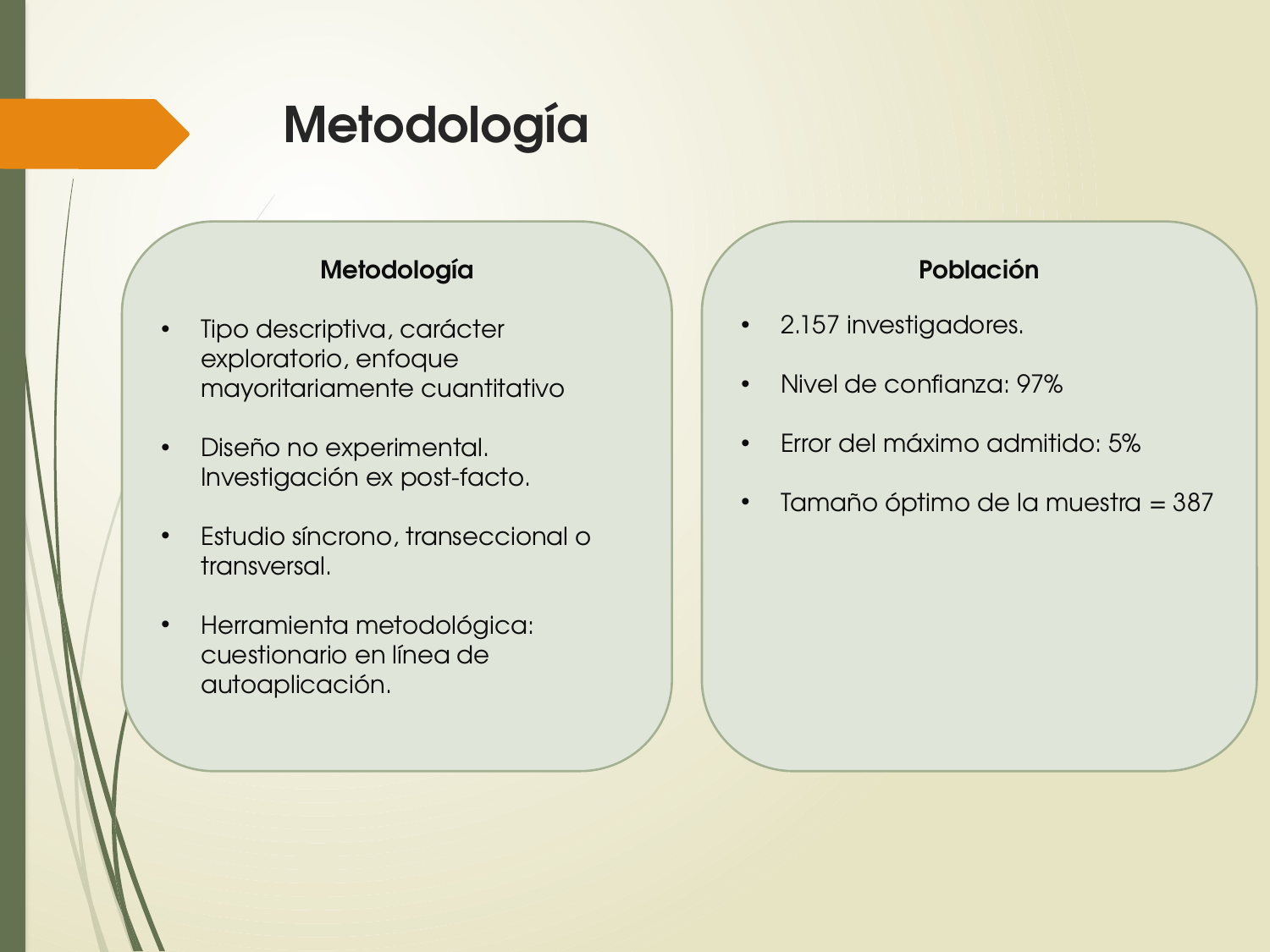

# Metodología
Metodología

Tipo descriptiva, carácter exploratorio, enfoque mayoritariamente cuantitativo

Diseño no experimental. Investigación ex post-facto.

Estudio síncrono, transeccional o transversal.

Herramienta metodológica: cuestionario en línea de autoaplicación.

Población

2.157 investigadores.

Nivel de confianza: 97%

Error del máximo admitido: 5%

Tamaño óptimo de la muestra = 387